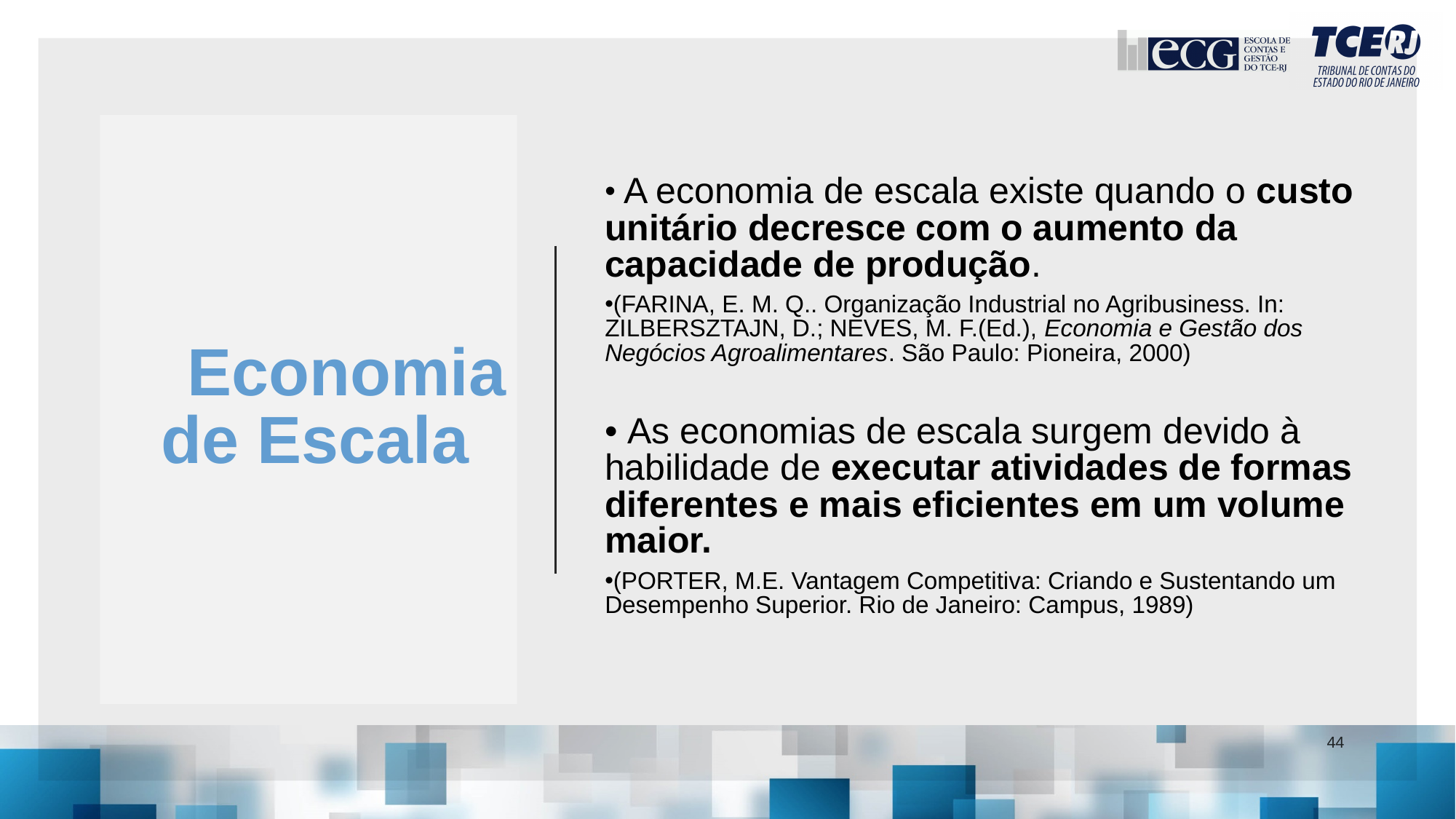

A economia de escala existe quando o custo unitário decresce com o aumento da capacidade de produção.
(FARINA, E. M. Q.. Organização Industrial no Agribusiness. In: ZILBERSZTAJN, D.; NEVES, M. F.(Ed.), Economia e Gestão dos Negócios Agroalimentares. São Paulo: Pioneira, 2000)

 As economias de escala surgem devido à habilidade de executar atividades de formas diferentes e mais eficientes em um volume maior.
(PORTER, M.E. Vantagem Competitiva: Criando e Sustentando um Desempenho Superior. Rio de Janeiro: Campus, 1989)
# Economia de Escala
44